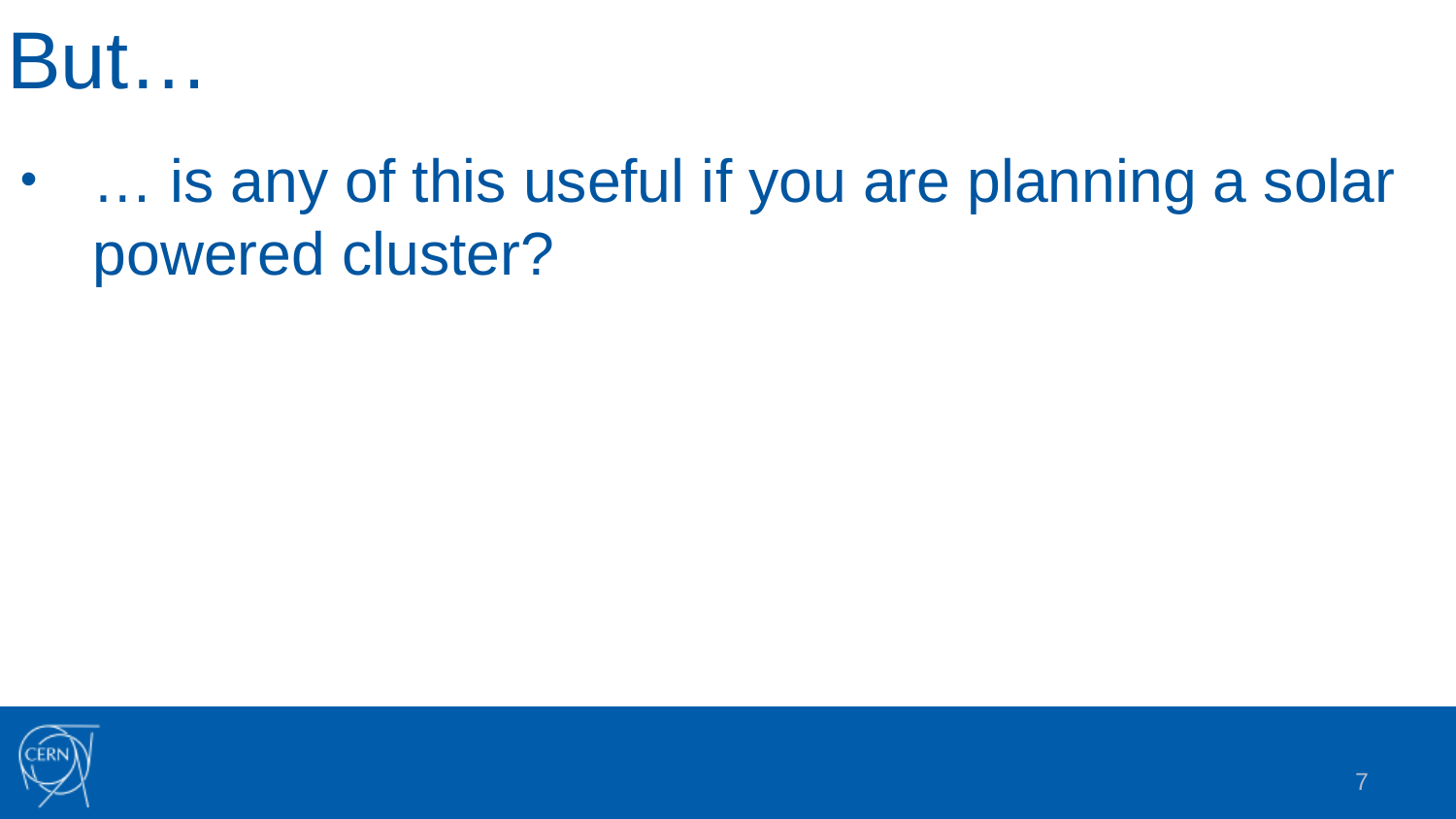

# But…
… is any of this useful if you are planning a solar powered cluster?
7